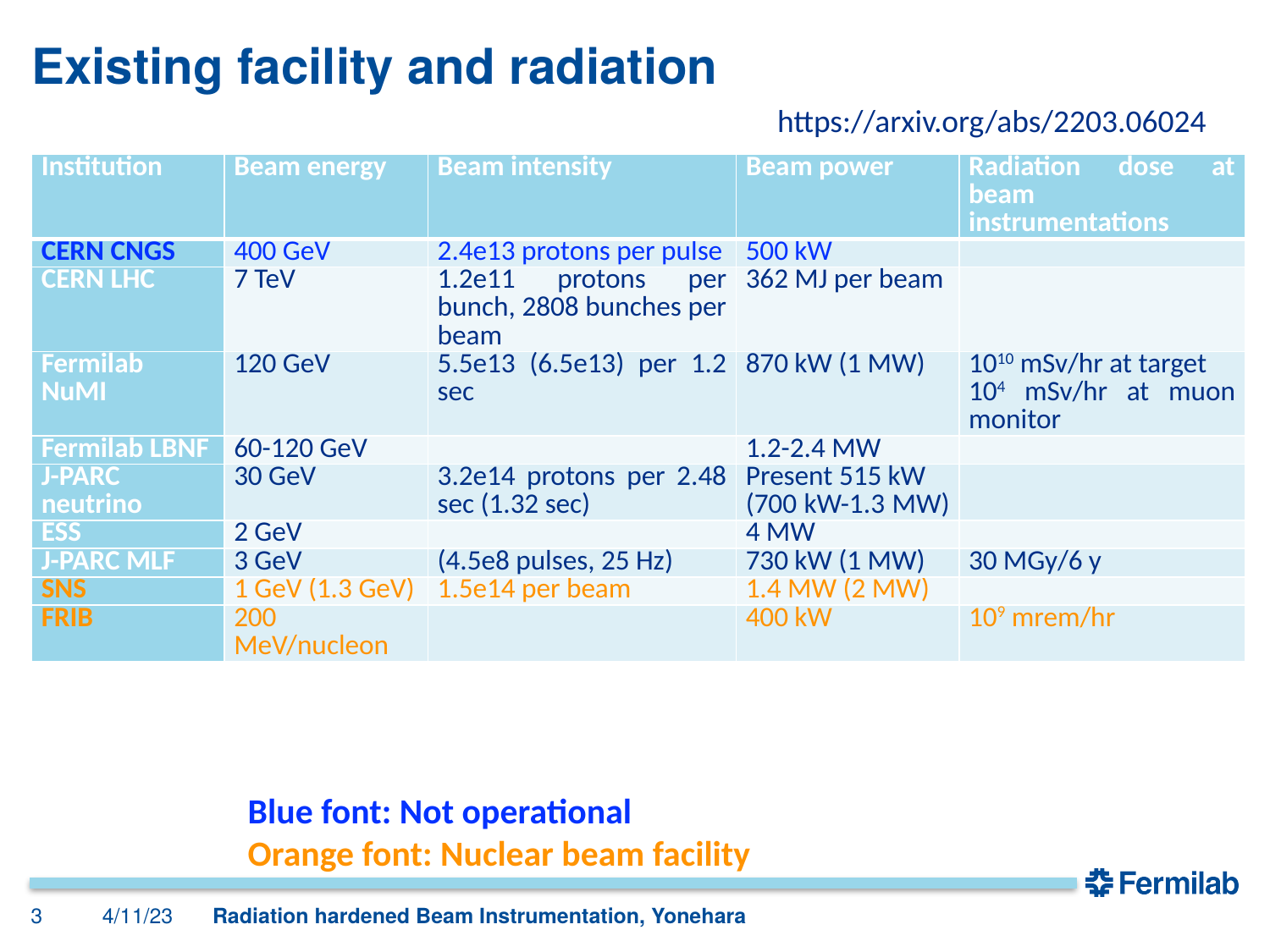

# Existing facility and radiation
https://arxiv.org/abs/2203.06024
| Institution | Beam energy | Beam intensity | Beam power | Radiation dose at beam instrumentations |
| --- | --- | --- | --- | --- |
| CERN CNGS | 400 GeV | 2.4e13 protons per pulse | 500 kW |  |
| CERN LHC | 7 TeV | 1.2e11 protons per bunch, 2808 bunches per beam | 362 MJ per beam |  |
| Fermilab NuMI | 120 GeV | 5.5e13 (6.5e13) per 1.2 sec | 870 kW (1 MW) | 1010 mSv/hr at target 104 mSv/hr at muon monitor |
| Fermilab LBNF | 60-120 GeV |  | 1.2-2.4 MW |  |
| J-PARC neutrino | 30 GeV | 3.2e14 protons per 2.48 sec (1.32 sec) | Present 515 kW (700 kW-1.3 MW) |  |
| ESS | 2 GeV |  | 4 MW |  |
| J-PARC MLF | 3 GeV | (4.5e8 pulses, 25 Hz) | 730 kW (1 MW) | 30 MGy/6 y |
| SNS | 1 GeV (1.3 GeV) | 1.5e14 per beam | 1.4 MW (2 MW) |  |
| FRIB | 200 MeV/nucleon |  | 400 kW | 109 mrem/hr |
Blue font: Not operational
Orange font: Nuclear beam facility
3
4/11/23
Radiation hardened Beam Instrumentation, Yonehara